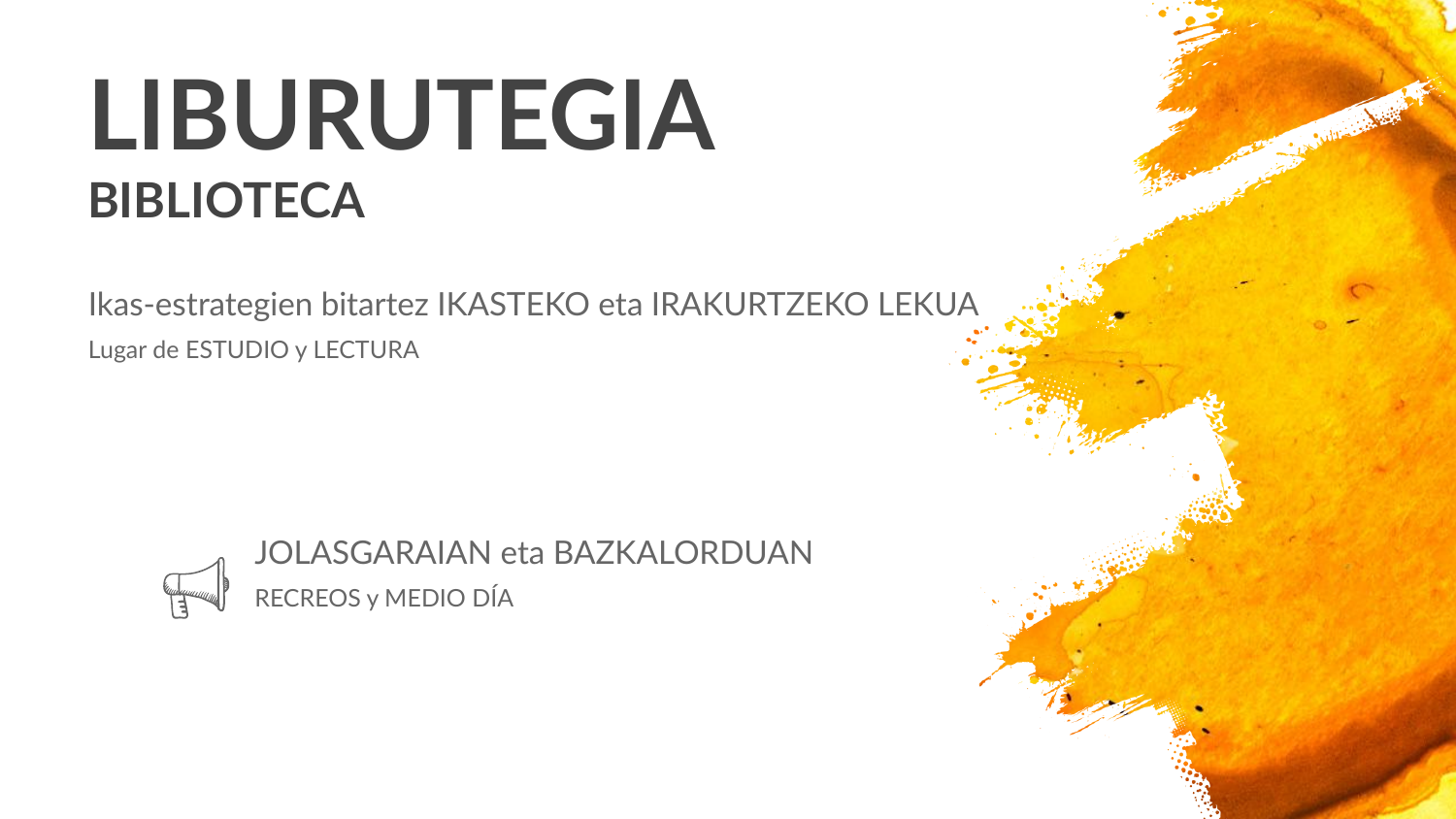

# LIBURUTEGIA
BIBLIOTECA
Ikas-estrategien bitartez IKASTEKO eta IRAKURTZEKO LEKUA
Lugar de ESTUDIO y LECTURA
JOLASGARAIAN eta BAZKALORDUAN
RECREOS y MEDIO DÍA